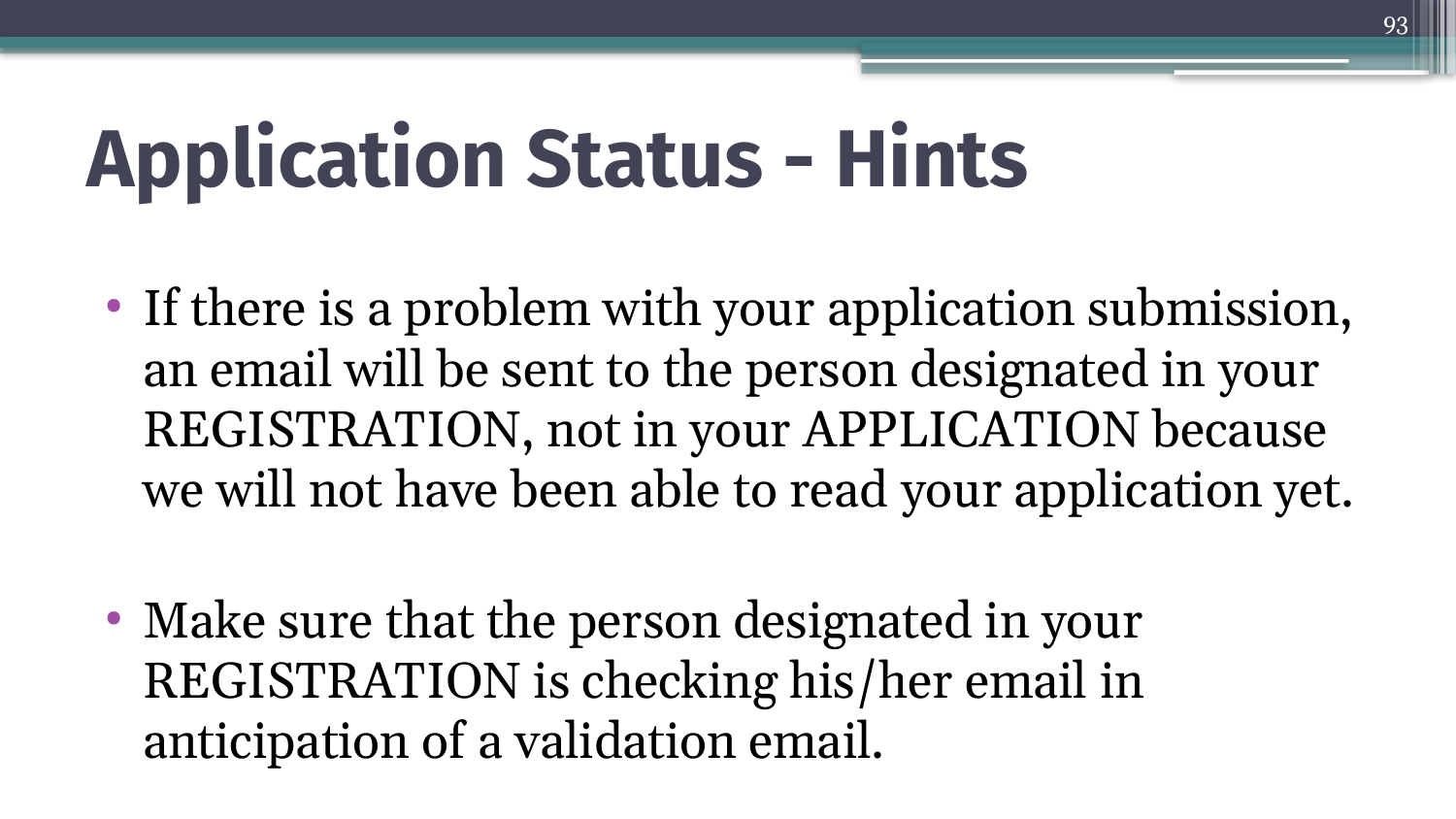

93
# Application Status - Hints
If there is a problem with your application submission, an email will be sent to the person designated in your REGISTRATION, not in your APPLICATION because we will not have been able to read your application yet.

Make sure that the person designated in your REGISTRATION is checking his/her email in anticipation of a validation email.